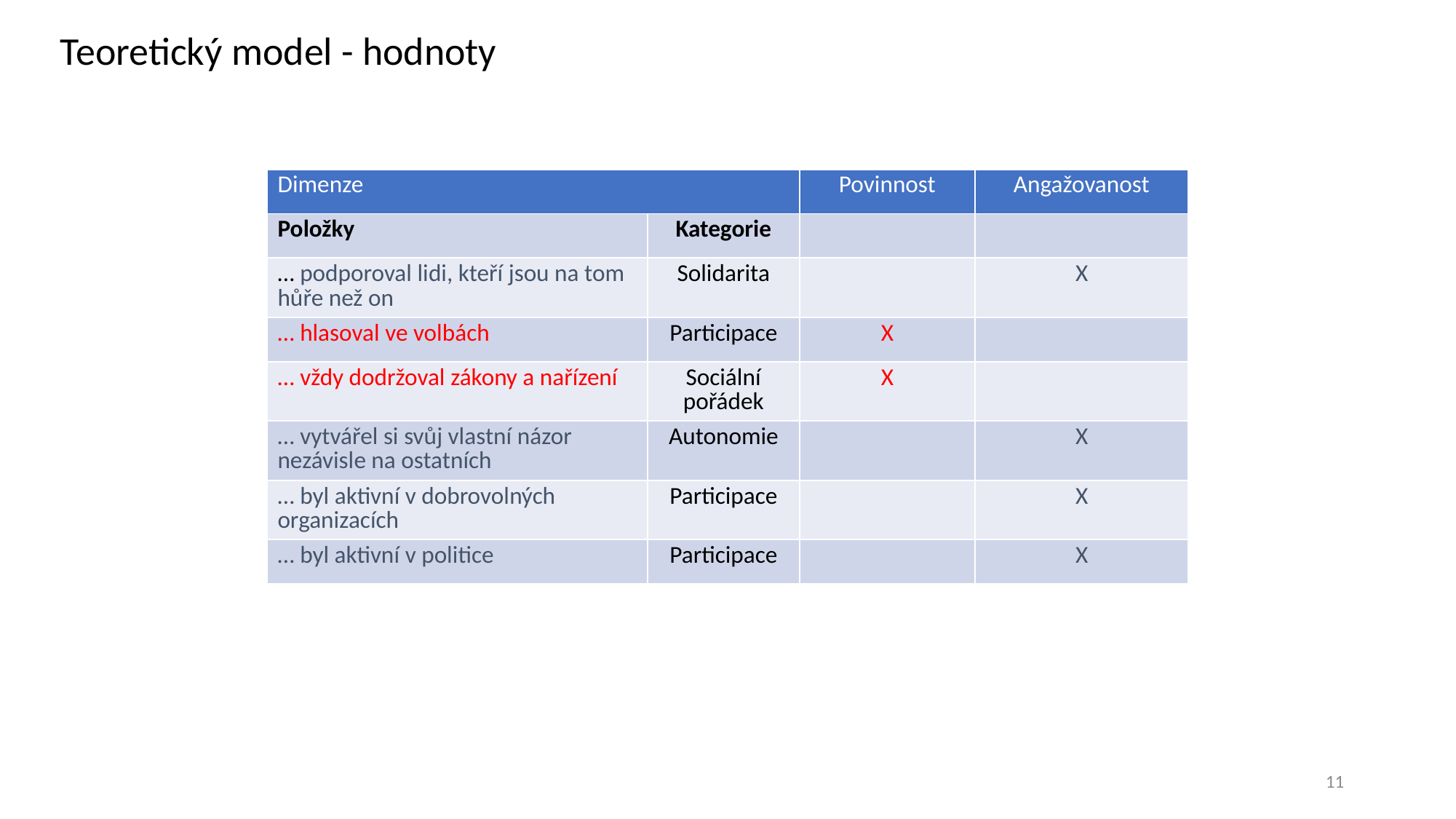

# Teoretický model - hodnoty
| Dimenze |  | Povinnost | Angažovanost |
| --- | --- | --- | --- |
| Položky | Kategorie |  |  |
| … podporoval lidi, kteří jsou na tom hůře než on | Solidarita |  | X |
| … hlasoval ve volbách | Participace | X |  |
| … vždy dodržoval zákony a nařízení | Sociální pořádek | X |  |
| … vytvářel si svůj vlastní názor nezávisle na ostatních | Autonomie |  | X |
| … byl aktivní v dobrovolných organizacích | Participace |  | X |
| … byl aktivní v politice | Participace |  | X |
11